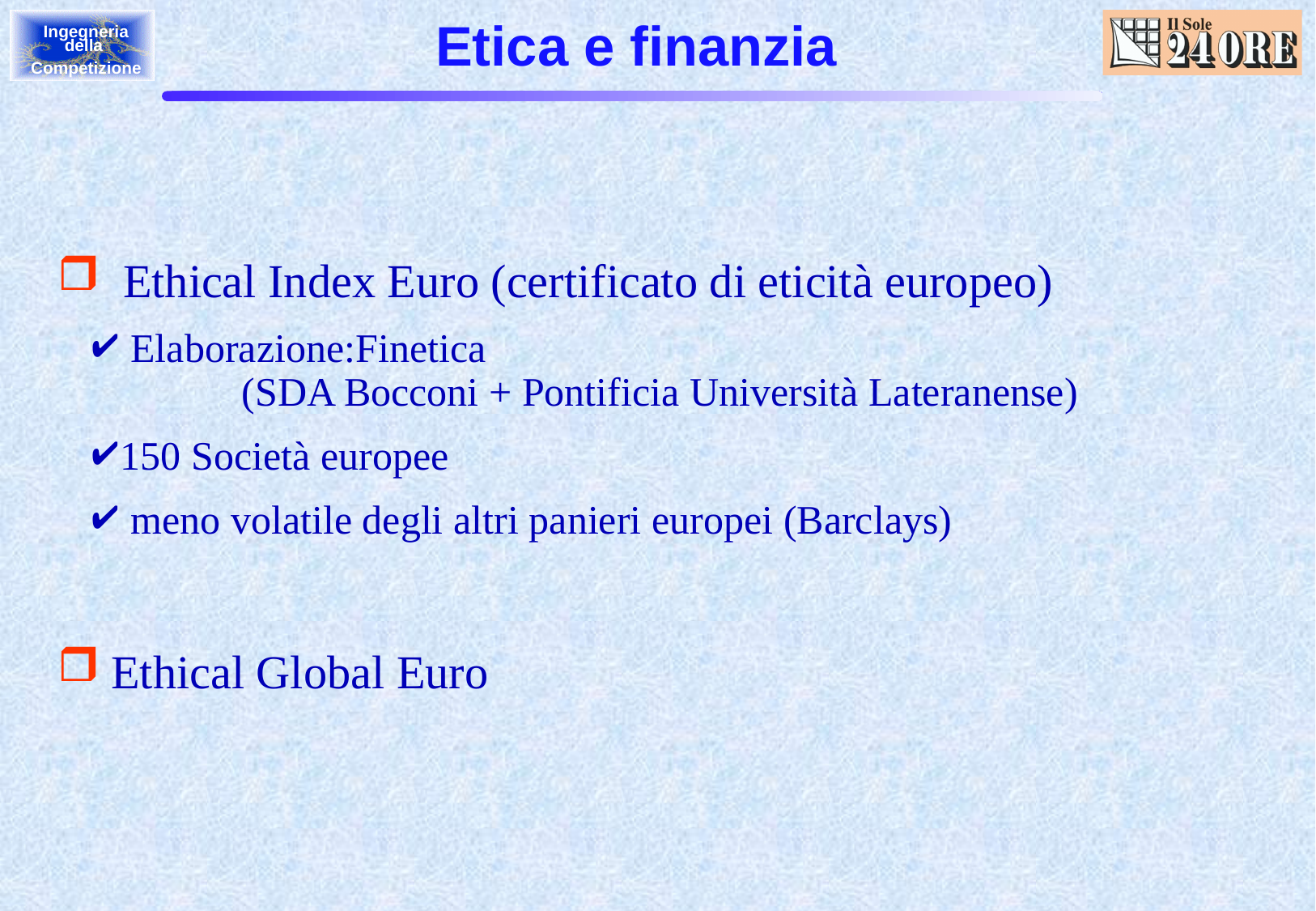

# Etica e finanzia
  Ethical Index Euro (certificato di eticità europeo)
 Elaborazione:Finetica 					             	(SDA Bocconi + Pontificia Università Lateranense)
150 Società europee
 meno volatile degli altri panieri europei (Barclays)

 Ethical Global Euro